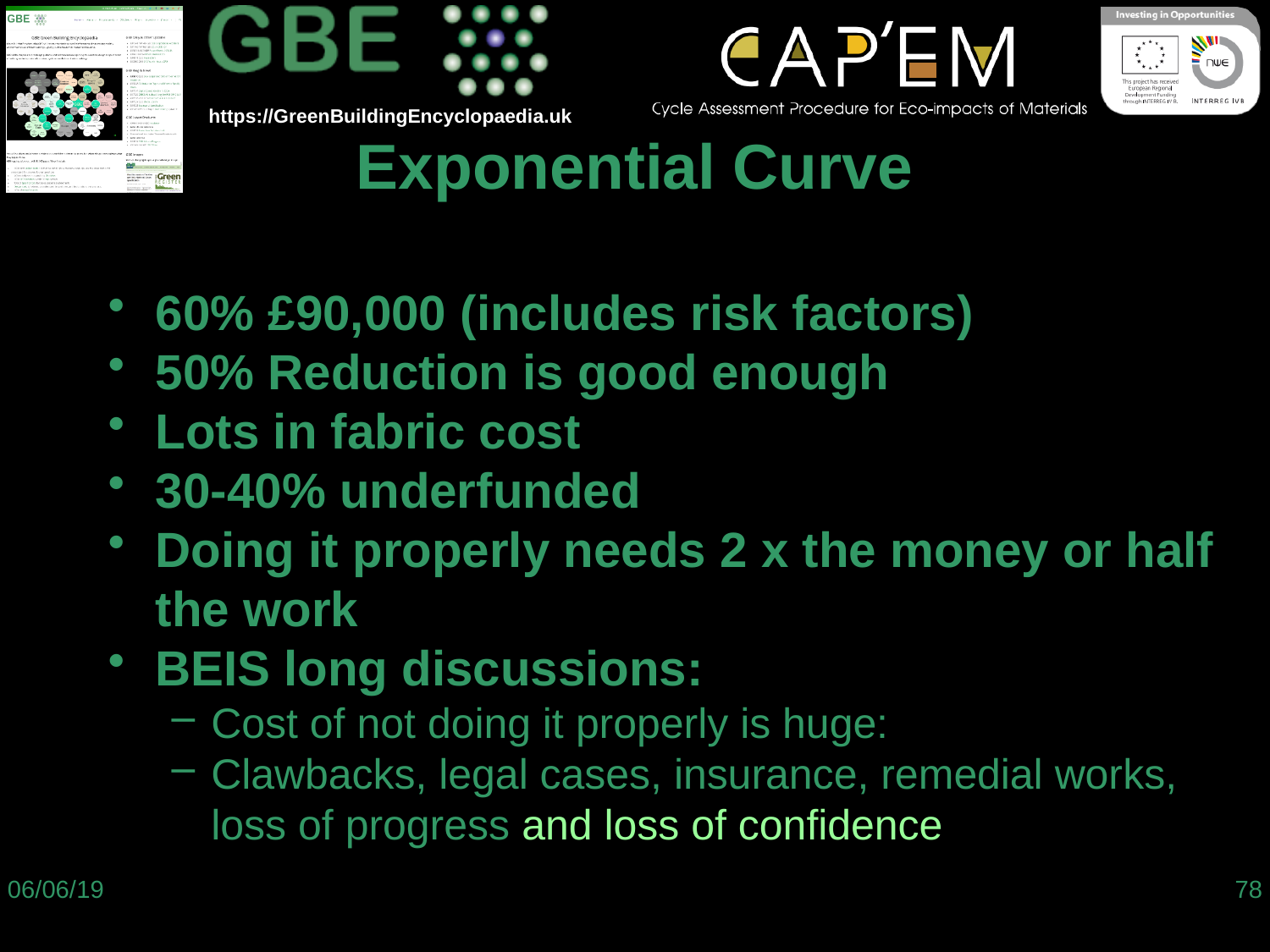

60% £90,000 (includes risk factors)
50% Reduction is good enough
Lots in fabric cost
30-40% underfunded
Doing it properly needs 2 x the money or half the work
BEIS long discussions:
Cost of not doing it properly is huge:
Clawbacks, legal cases, insurance, remedial works, loss of progress and loss of confidence
Exponential Curve
06/06/19
78